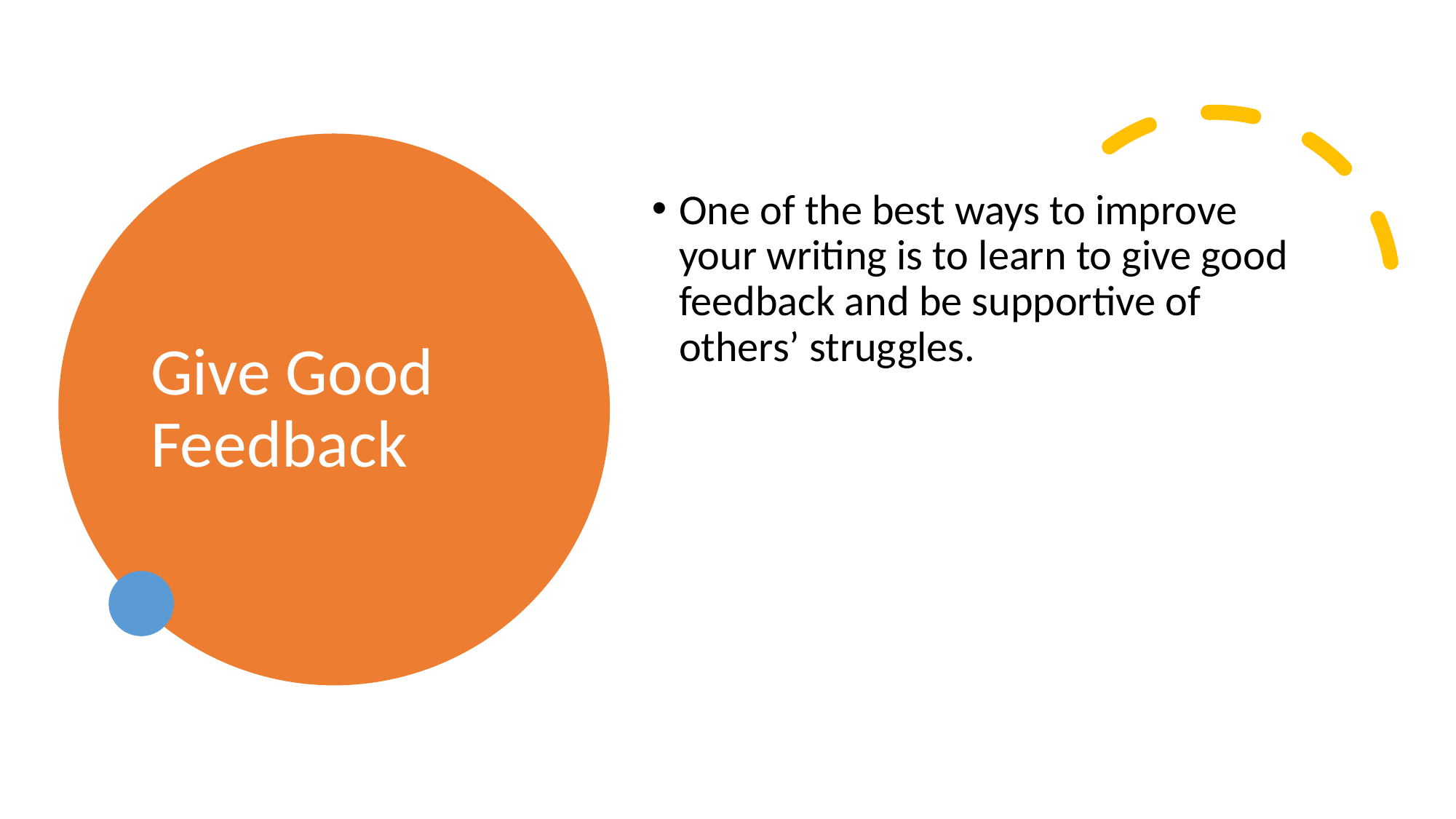

# Give Good Feedback
One of the best ways to improve your writing is to learn to give good feedback and be supportive of others’ struggles.